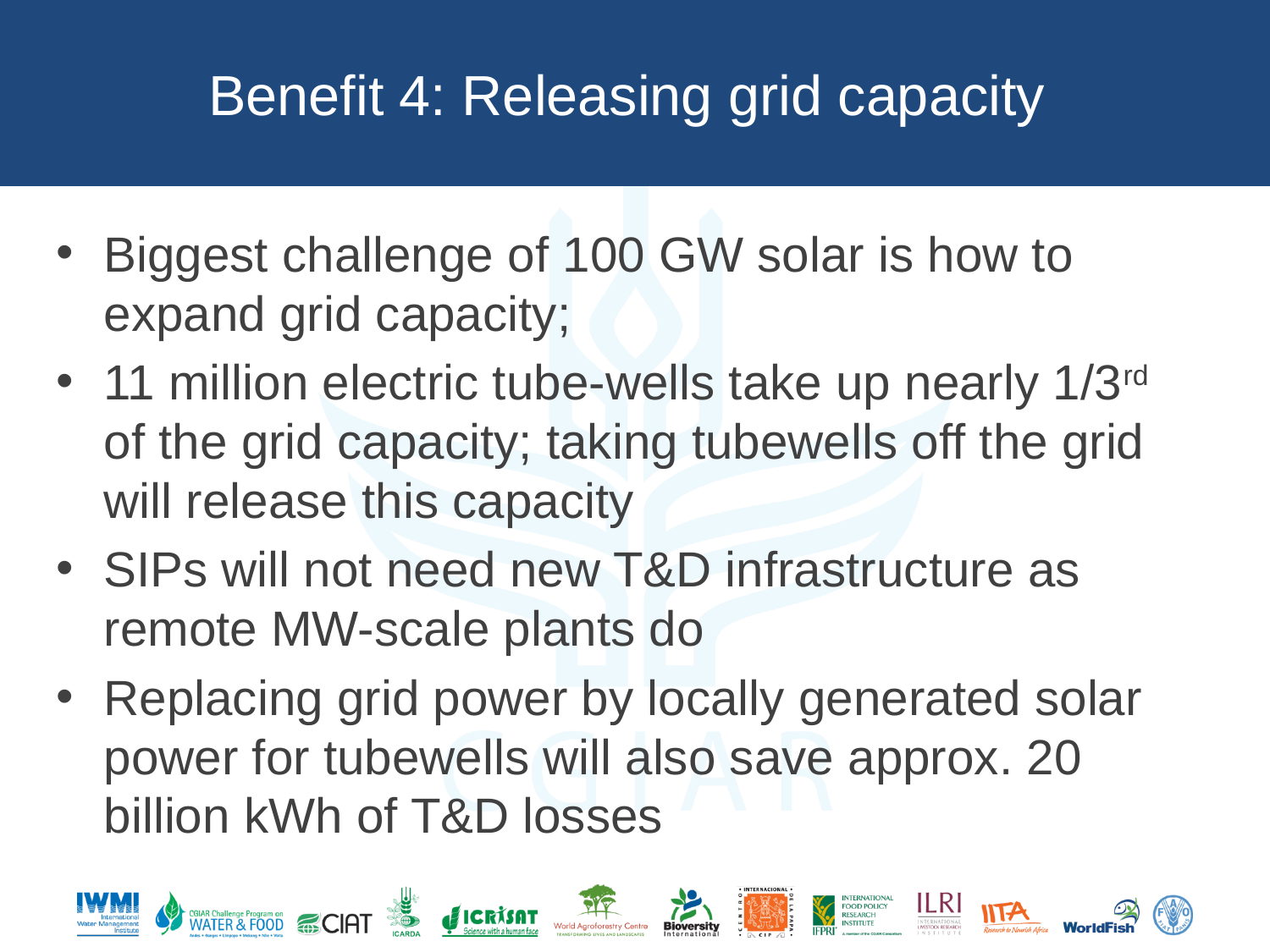

# Benefit 4: Releasing grid capacity
Biggest challenge of 100 GW solar is how to expand grid capacity;
11 million electric tube-wells take up nearly 1/3rd  of the grid capacity; taking tubewells off the grid will release this capacity
SIPs will not need new T&D infrastructure as remote MW-scale plants do
Replacing grid power by locally generated solar power for tubewells will also save approx. 20 billion kWh of T&D losses